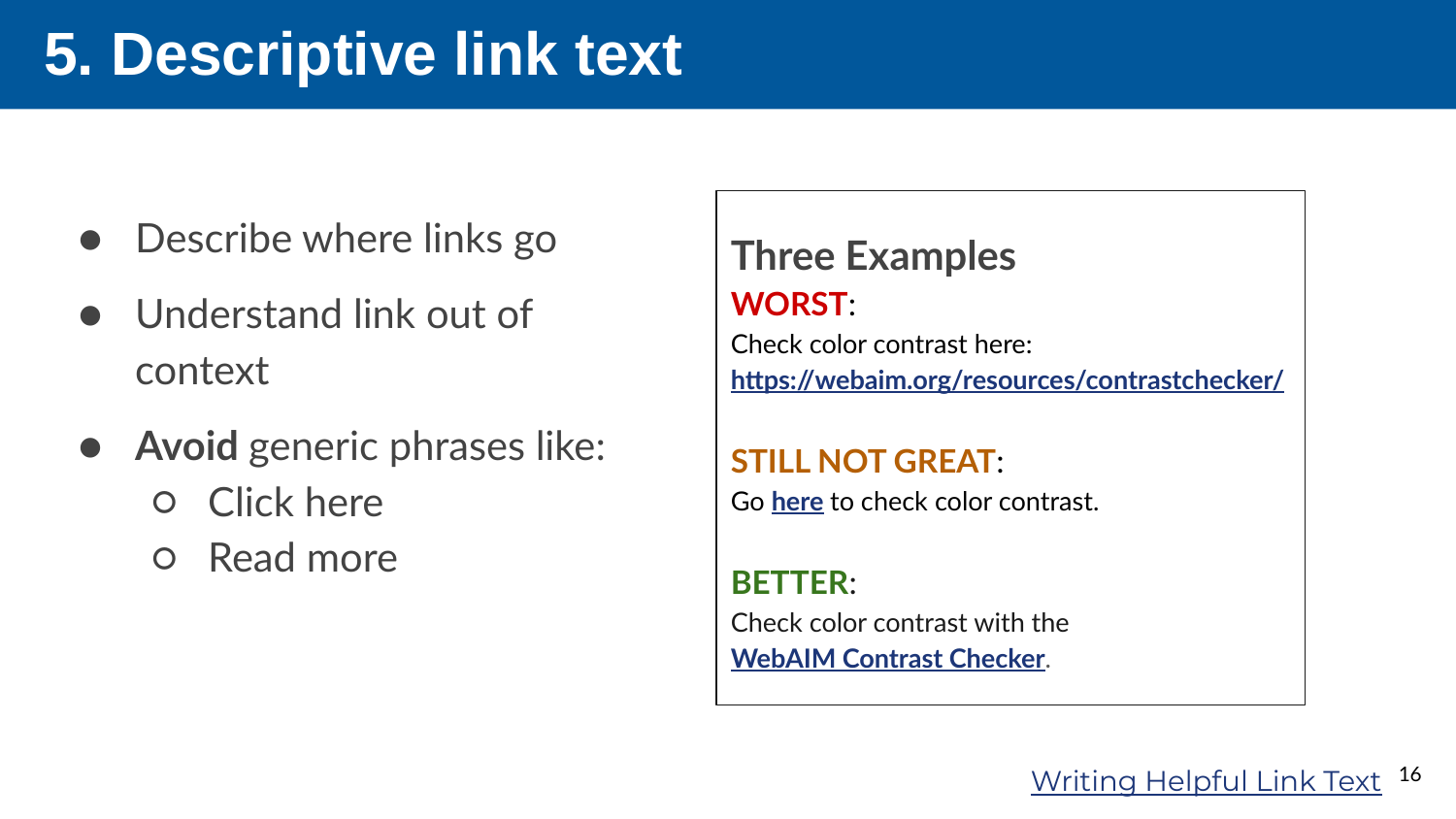

# 5. Descriptive link text
Describe where links go
Understand link out of context
Avoid generic phrases like:
Click here
Read more
Three Examples
WORST:
Check color contrast here: https://webaim.org/resources/contrastchecker/
STILL NOT GREAT:
Go here to check color contrast.
BETTER:
Check color contrast with the
WebAIM Contrast Checker.
16
Writing Helpful Link Text